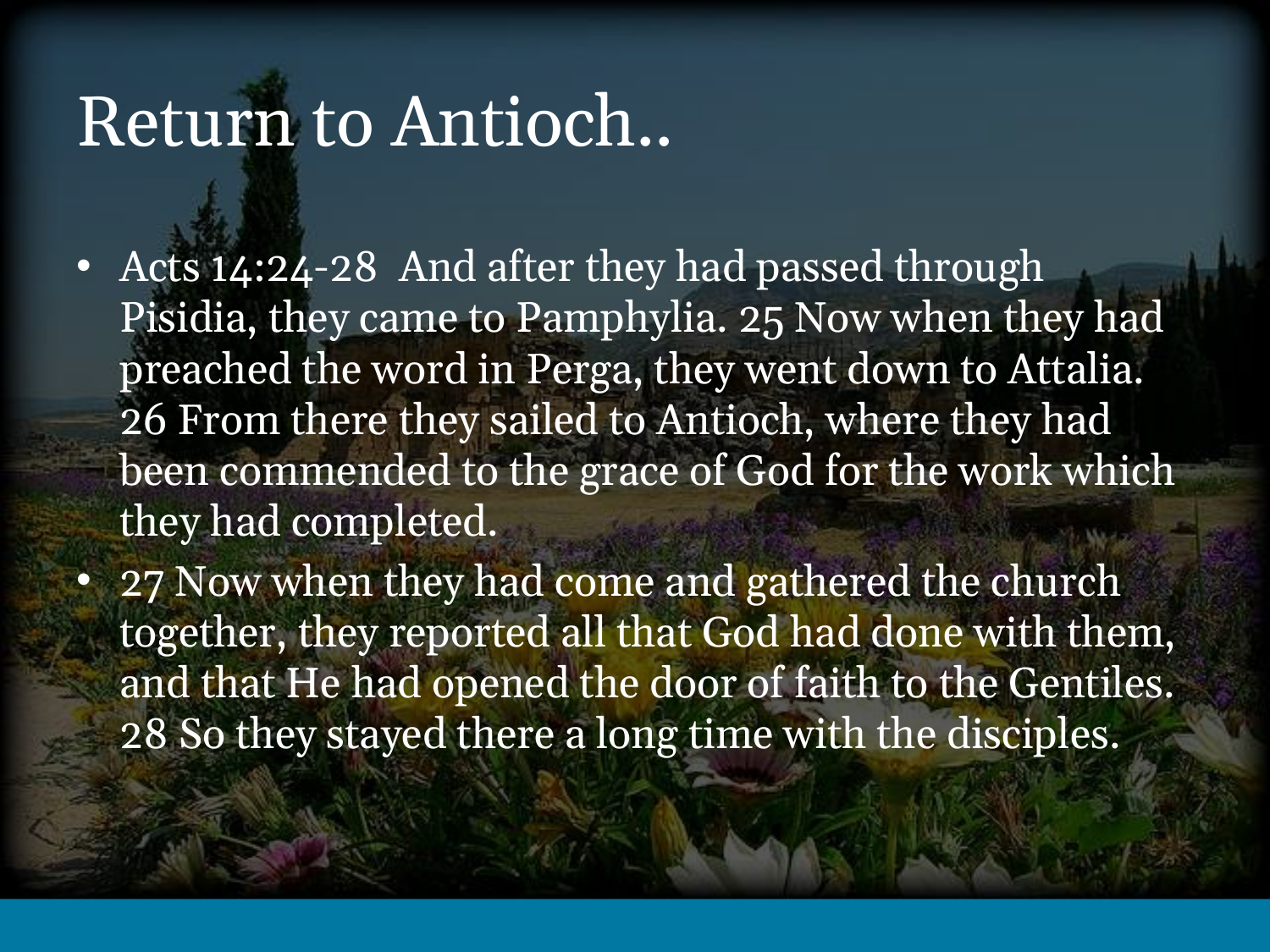

# Return to Antioch..
Acts 14:24-28  And after they had passed through Pisidia, they came to Pamphylia. 25 Now when they had preached the word in Perga, they went down to Attalia. 26 From there they sailed to Antioch, where they had been commended to the grace of God for the work which they had completed.
27 Now when they had come and gathered the church together, they reported all that God had done with them, and that He had opened the door of faith to the Gentiles. 28 So they stayed there a long time with the disciples.